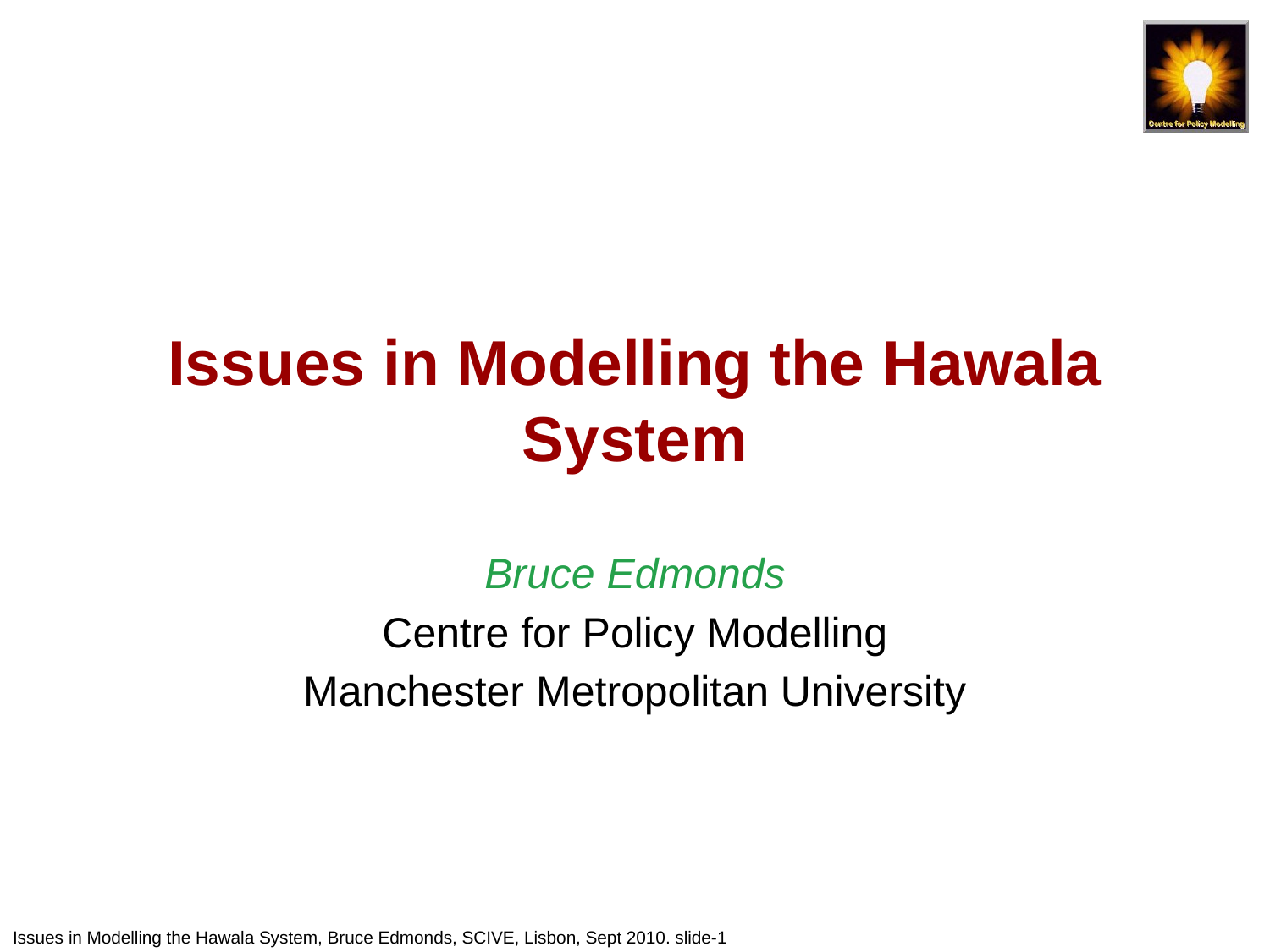

# Issues in Modelling the Hawala System
Bruce Edmonds
Centre for Policy Modelling
Manchester Metropolitan University
Issues in Modelling the Hawala System, Bruce Edmonds, SCIVE, Lisbon, Sept 2010. slide-1